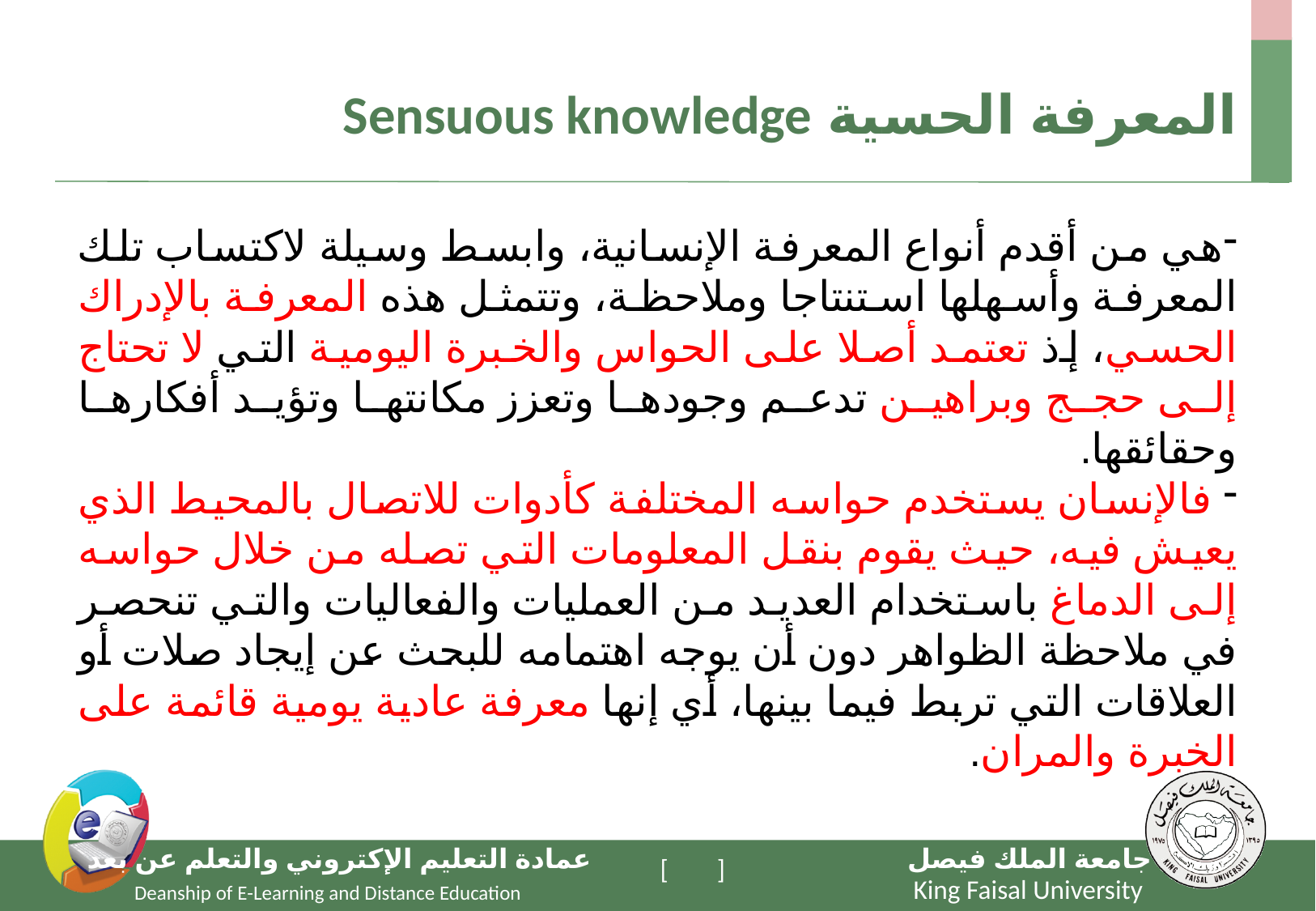

# المعرفة الحسية Sensuous knowledge
هي من أقدم أنواع المعرفة الإنسانية، وابسط وسيلة لاكتساب تلك المعرفة وأسهلها استنتاجا وملاحظة، وتتمثل هذه المعرفة بالإدراك الحسي، إذ تعتمد أصلا على الحواس والخبرة اليومية التي لا تحتاج إلى حجج وبراهين تدعم وجودها وتعزز مكانتها وتؤيد أفكارها وحقائقها.
 فالإنسان يستخدم حواسه المختلفة كأدوات للاتصال بالمحيط الذي يعيش فيه، حيث يقوم بنقل المعلومات التي تصله من خلال حواسه إلى الدماغ باستخدام العديد من العمليات والفعاليات والتي تنحصر في ملاحظة الظواهر دون أن يوجه اهتمامه للبحث عن إيجاد صلات أو العلاقات التي تربط فيما بينها، أي إنها معرفة عادية يومية قائمة على الخبرة والمران.